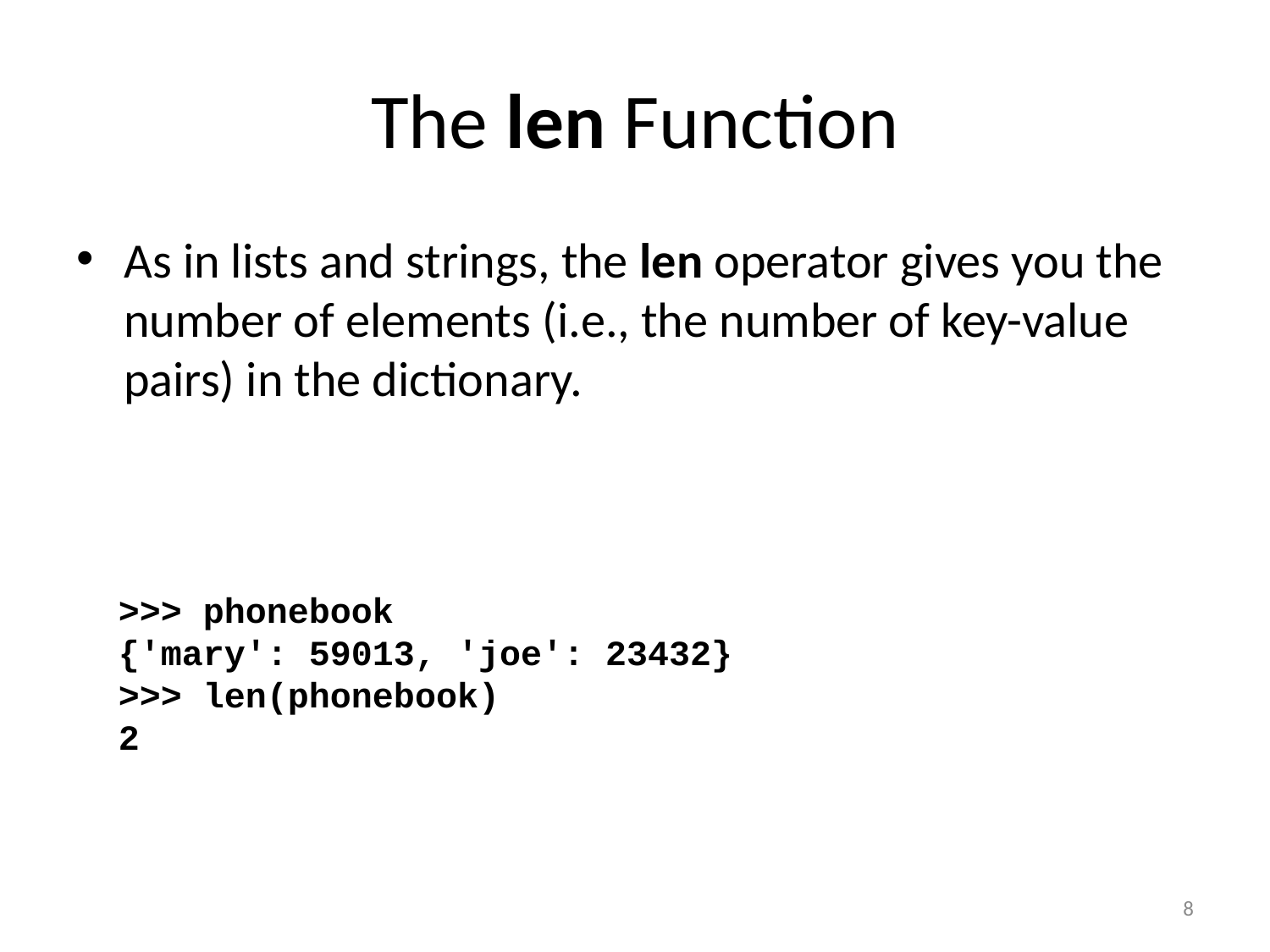

# The len Function
As in lists and strings, the len operator gives you the number of elements (i.e., the number of key-value pairs) in the dictionary.

>>> phonebook
{'mary': 59013, 'joe': 23432}
>>> len(phonebook)
2
8